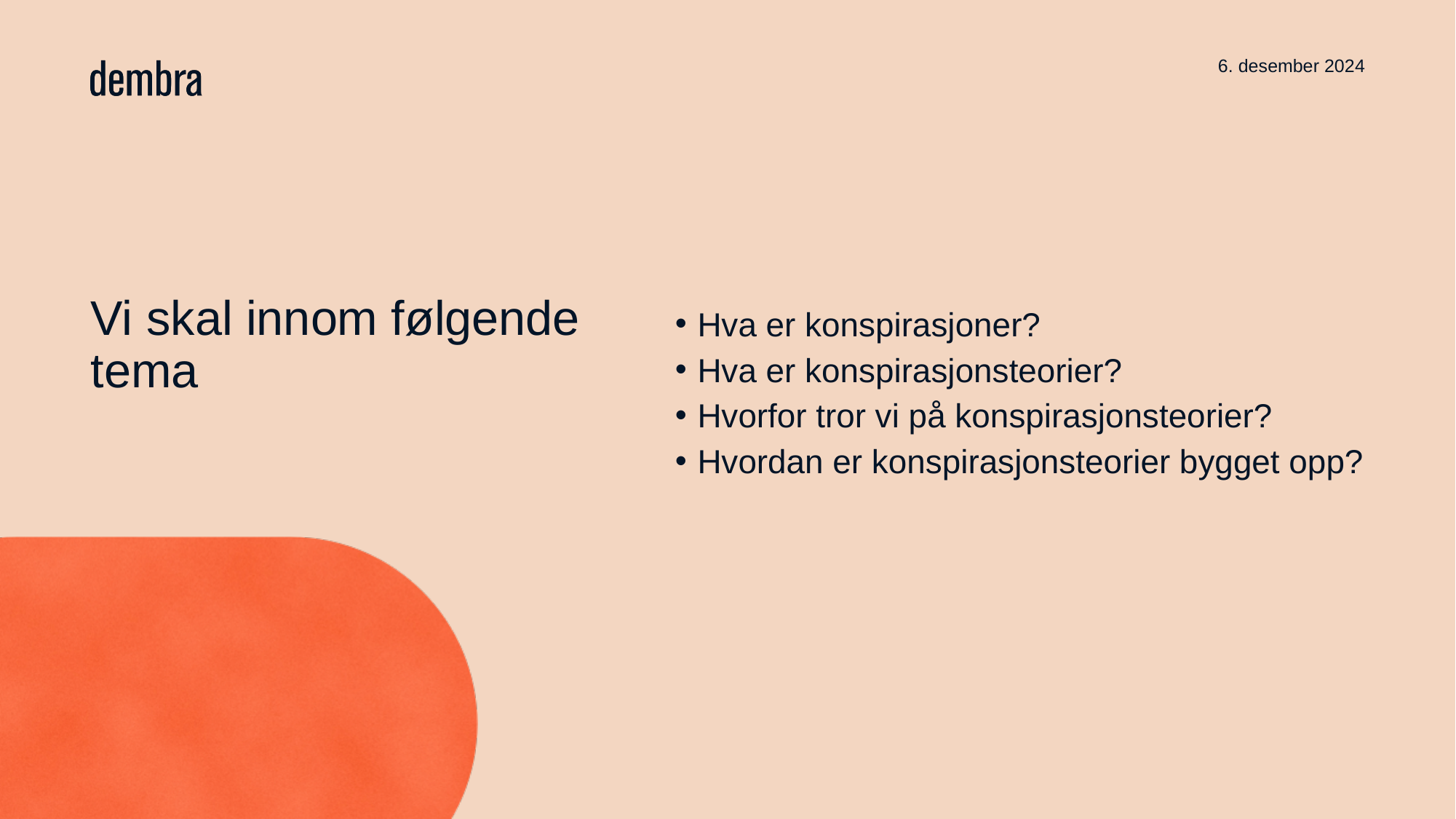

6. desember 2024
# Vi skal innom følgende tema
Hva er konspirasjoner?
Hva er konspirasjonsteorier?
Hvorfor tror vi på konspirasjonsteorier?
Hvordan er konspirasjonsteorier bygget opp?